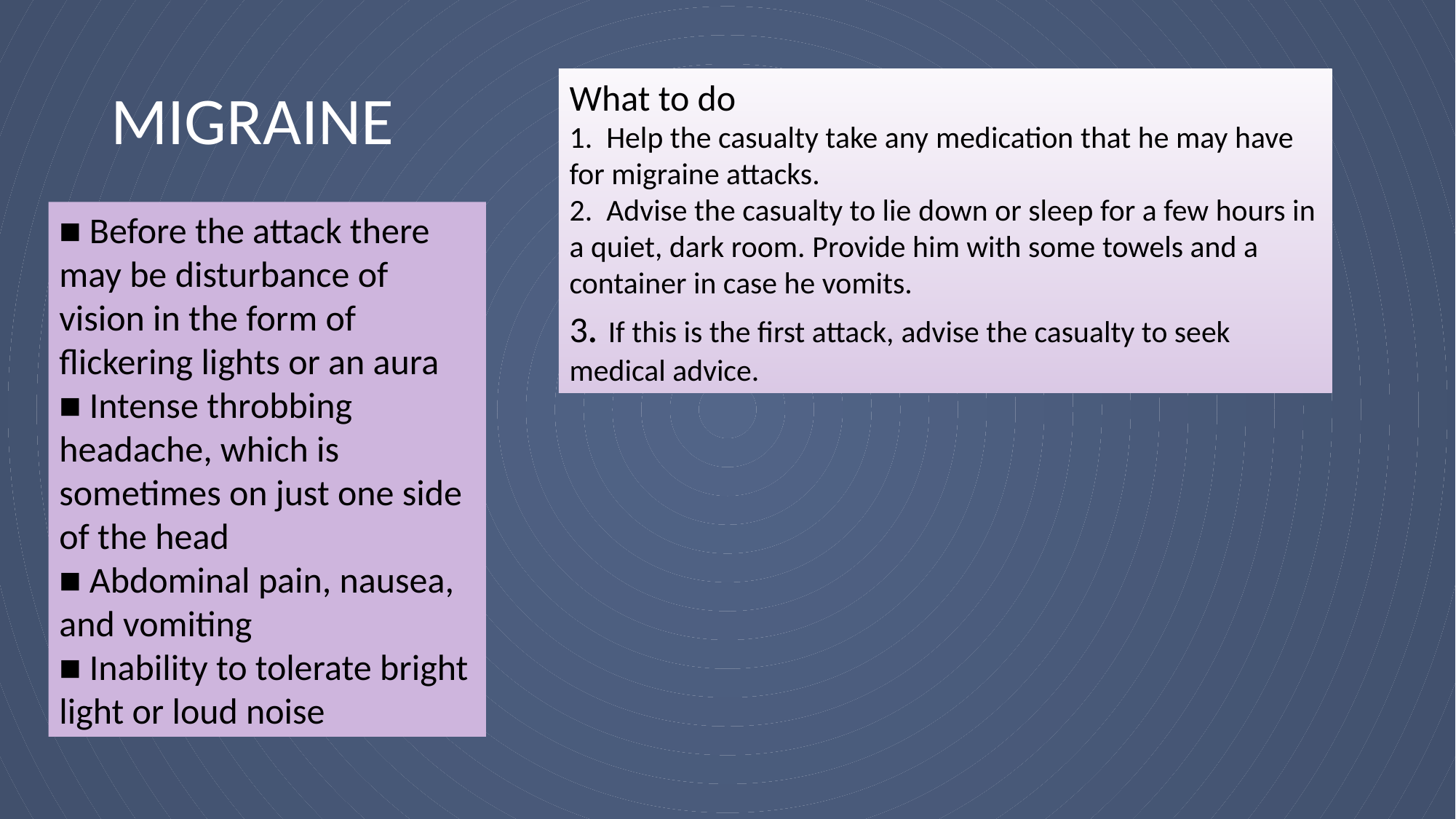

# MIGRAINE
What to do
1.  Help the casualty take any medication that he may have for migraine attacks.
2.  Advise the casualty to lie down or sleep for a few hours in a quiet, dark room. Provide him with some towels and a container in case he vomits.
3. If this is the first attack, advise the casualty to seek medical advice.
■ Before the attack there may be disturbance of vision in the form of
flickering lights or an aura
■ Intense throbbing headache, which is sometimes on just one side of the head
■ Abdominal pain, nausea, and vomiting
■ Inability to tolerate bright light or loud noise